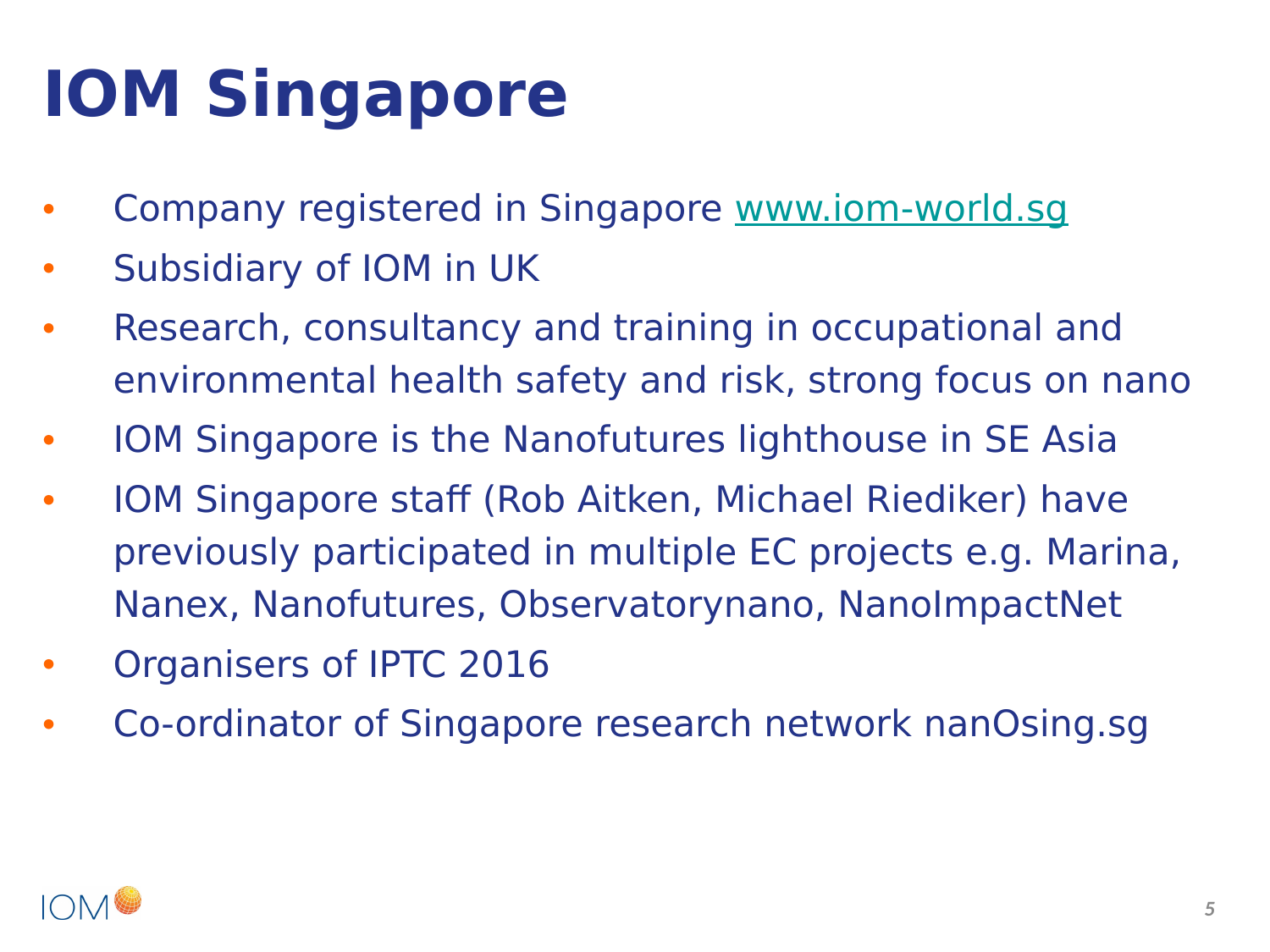

# IOM Singapore
Company registered in Singapore www.iom-world.sg
Subsidiary of IOM in UK
Research, consultancy and training in occupational and environmental health safety and risk, strong focus on nano
IOM Singapore is the Nanofutures lighthouse in SE Asia
IOM Singapore staff (Rob Aitken, Michael Riediker) have previously participated in multiple EC projects e.g. Marina, Nanex, Nanofutures, Observatorynano, NanoImpactNet
Organisers of IPTC 2016
Co-ordinator of Singapore research network nanOsing.sg

5